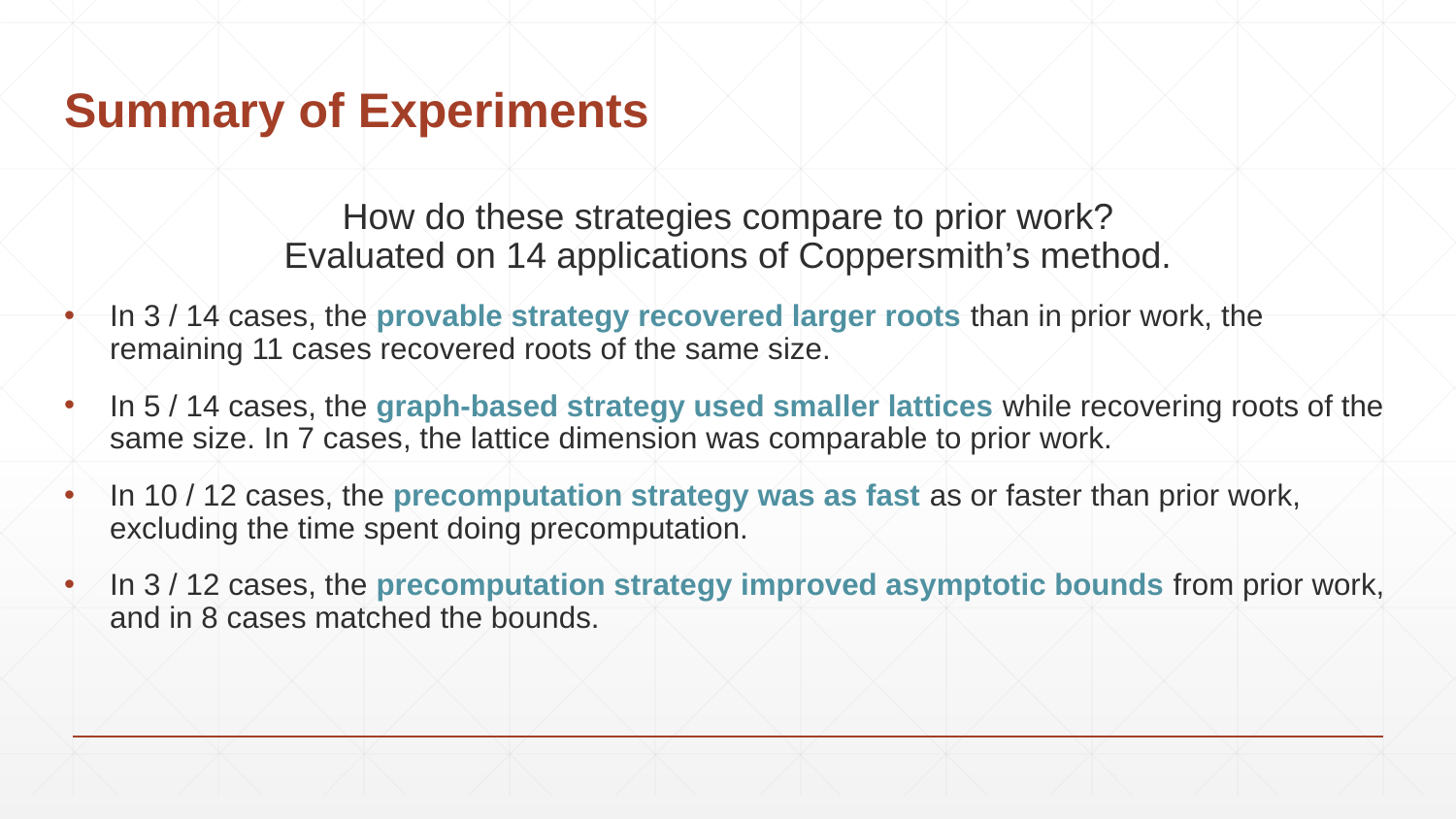

# Summary of Experiments
How do these strategies compare to prior work?
Evaluated on 14 applications of Coppersmith’s method.
In 3 / 14 cases, the provable strategy recovered larger roots than in prior work, the remaining 11 cases recovered roots of the same size.
In 5 / 14 cases, the graph-based strategy used smaller lattices while recovering roots of the same size. In 7 cases, the lattice dimension was comparable to prior work.
In 10 / 12 cases, the precomputation strategy was as fast as or faster than prior work, excluding the time spent doing precomputation.
In 3 / 12 cases, the precomputation strategy improved asymptotic bounds from prior work, and in 8 cases matched the bounds.